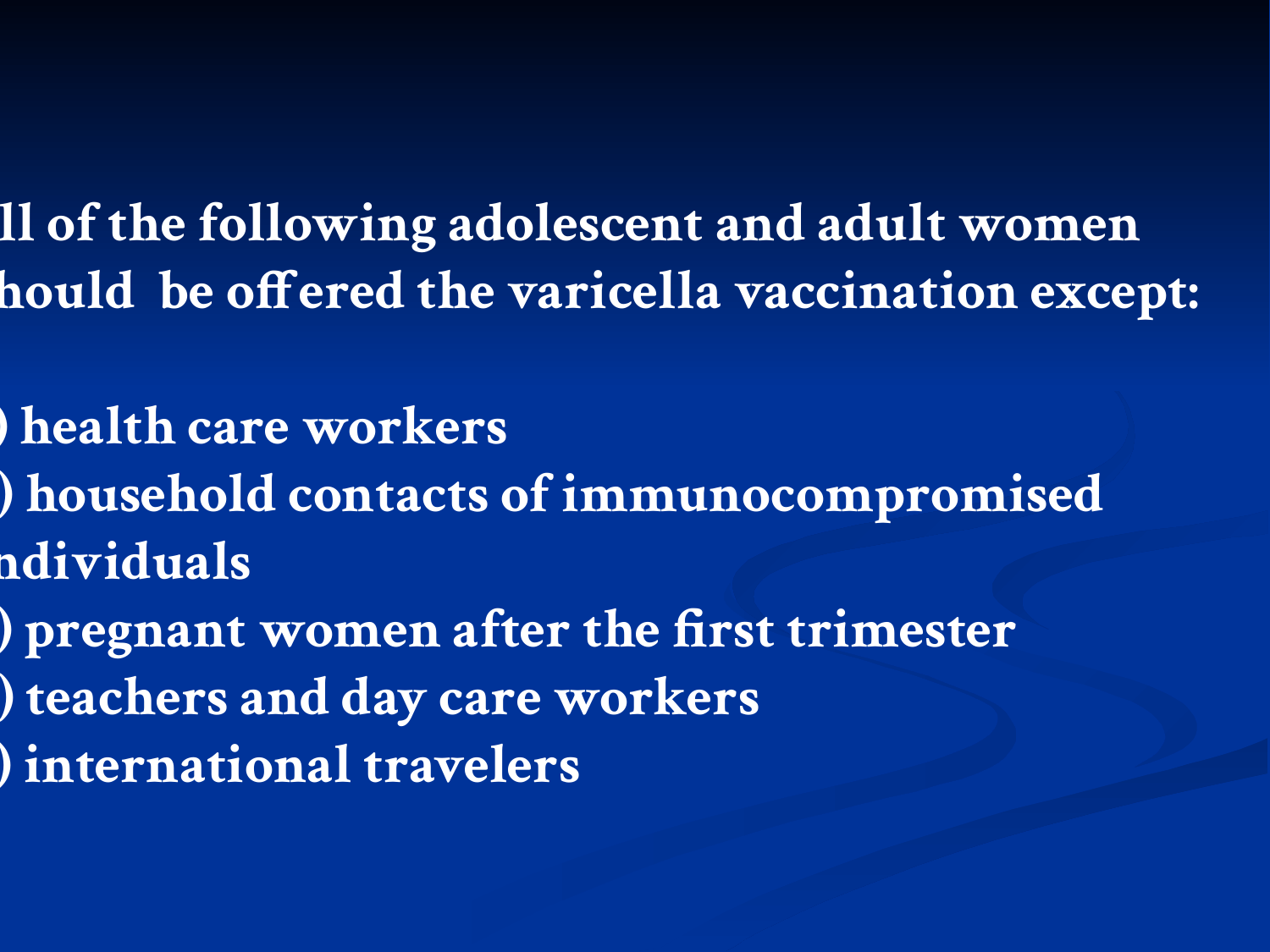

All of the following adolescent and adult women
 should  be offered the varicella vaccination except:

 1) health care workers
 2) household contacts of immunocompromised
 individuals
 3) pregnant women after the first trimester
 4) teachers and day care workers
 5) international travelers